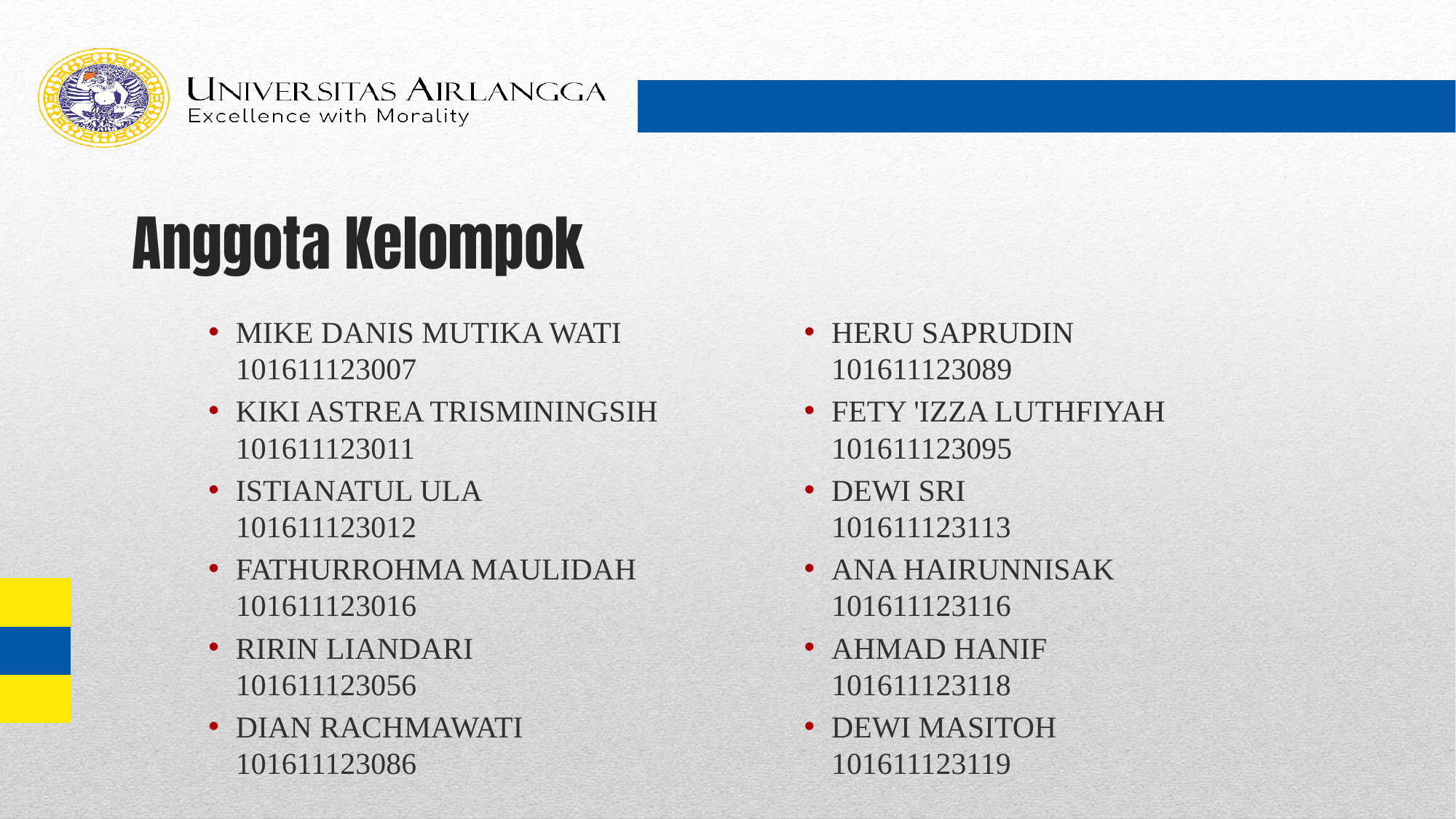

# Anggota Kelompok
MIKE DANIS MUTIKA WATI	101611123007
KIKI ASTREA TRISMININGSIH	101611123011
ISTIANATUL ULA	101611123012
FATHURROHMA MAULIDAH	101611123016
RIRIN LIANDARI	101611123056
DIAN RACHMAWATI	101611123086
HERU SAPRUDIN	101611123089
FETY 'IZZA LUTHFIYAH	101611123095
DEWI SRI		101611123113
ANA HAIRUNNISAK	101611123116
AHMAD HANIF		101611123118
DEWI MASITOH	101611123119